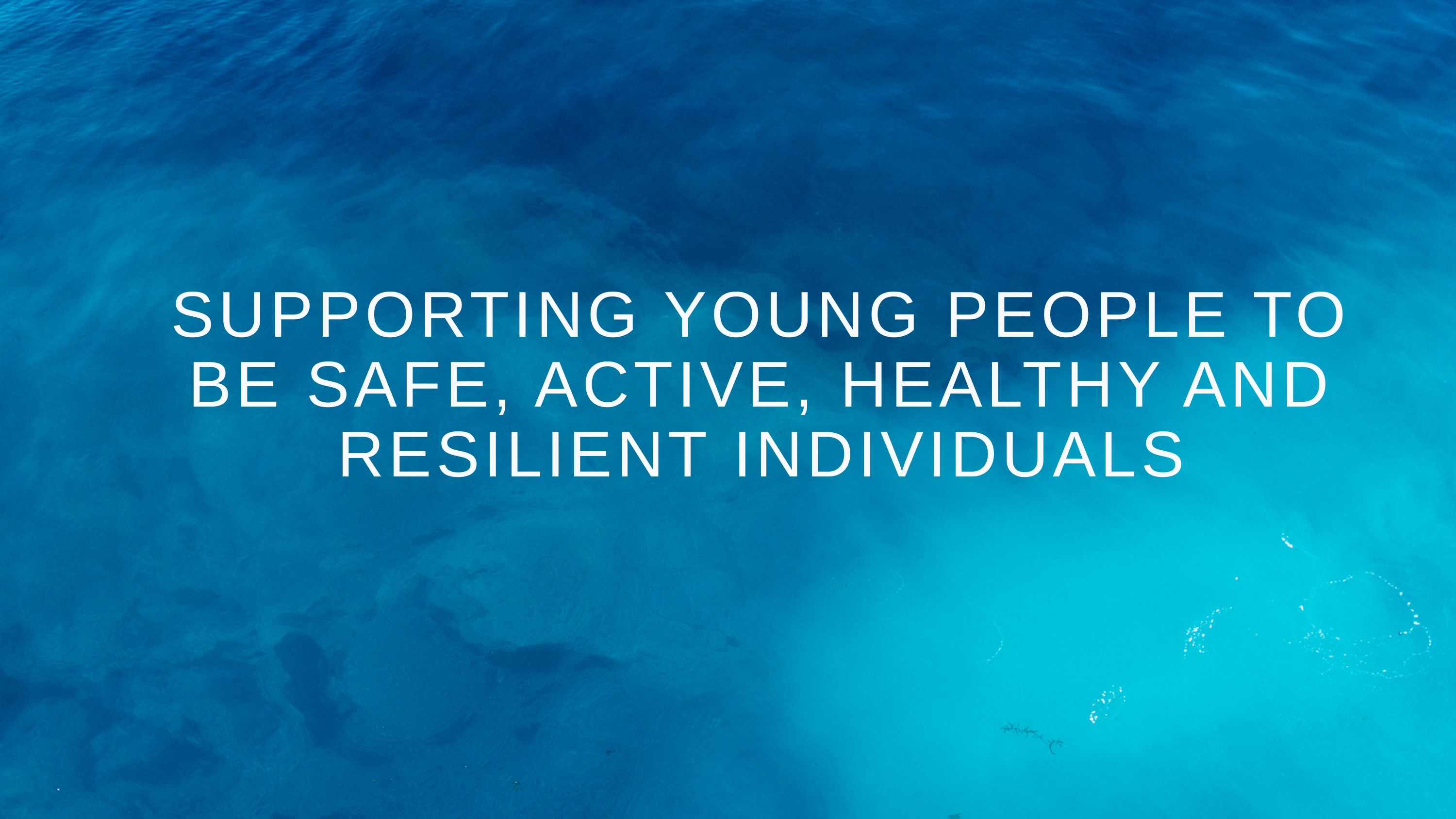

SUPPORTING YOUNG PEOPLE TO BE SAFE, ACTIVE, HEALTHY AND RESILIENT INDIVIDUALS